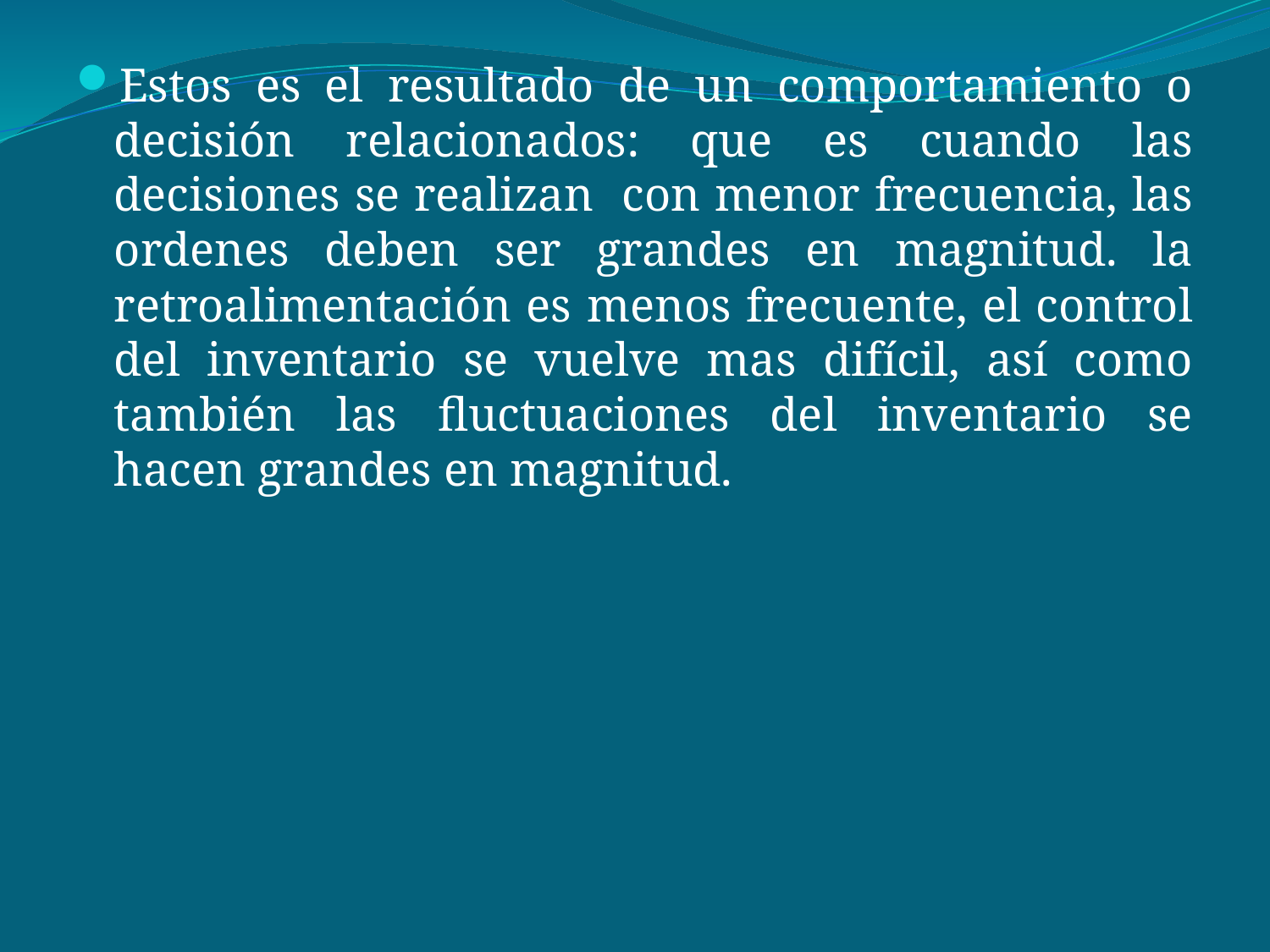

Estos es el resultado de un comportamiento o decisión relacionados: que es cuando las decisiones se realizan  con menor frecuencia, las ordenes deben ser grandes en magnitud. la retroalimentación es menos frecuente, el control del inventario se vuelve mas difícil, así como también las fluctuaciones del inventario se hacen grandes en magnitud.